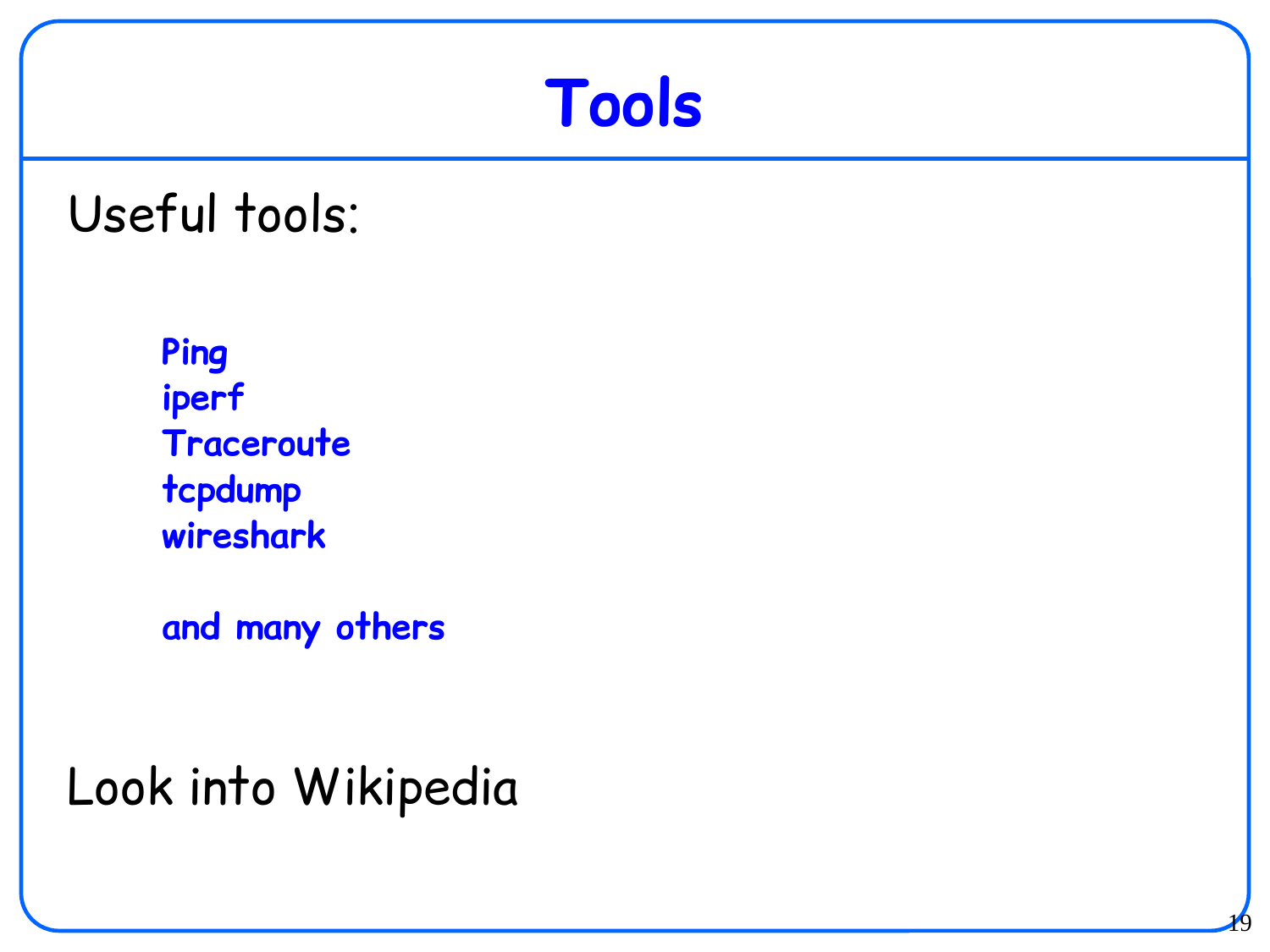

# Tools
Useful tools:

Ping
iperf
Traceroute
tcpdump
wireshark

and many others

Look into Wikipedia
19